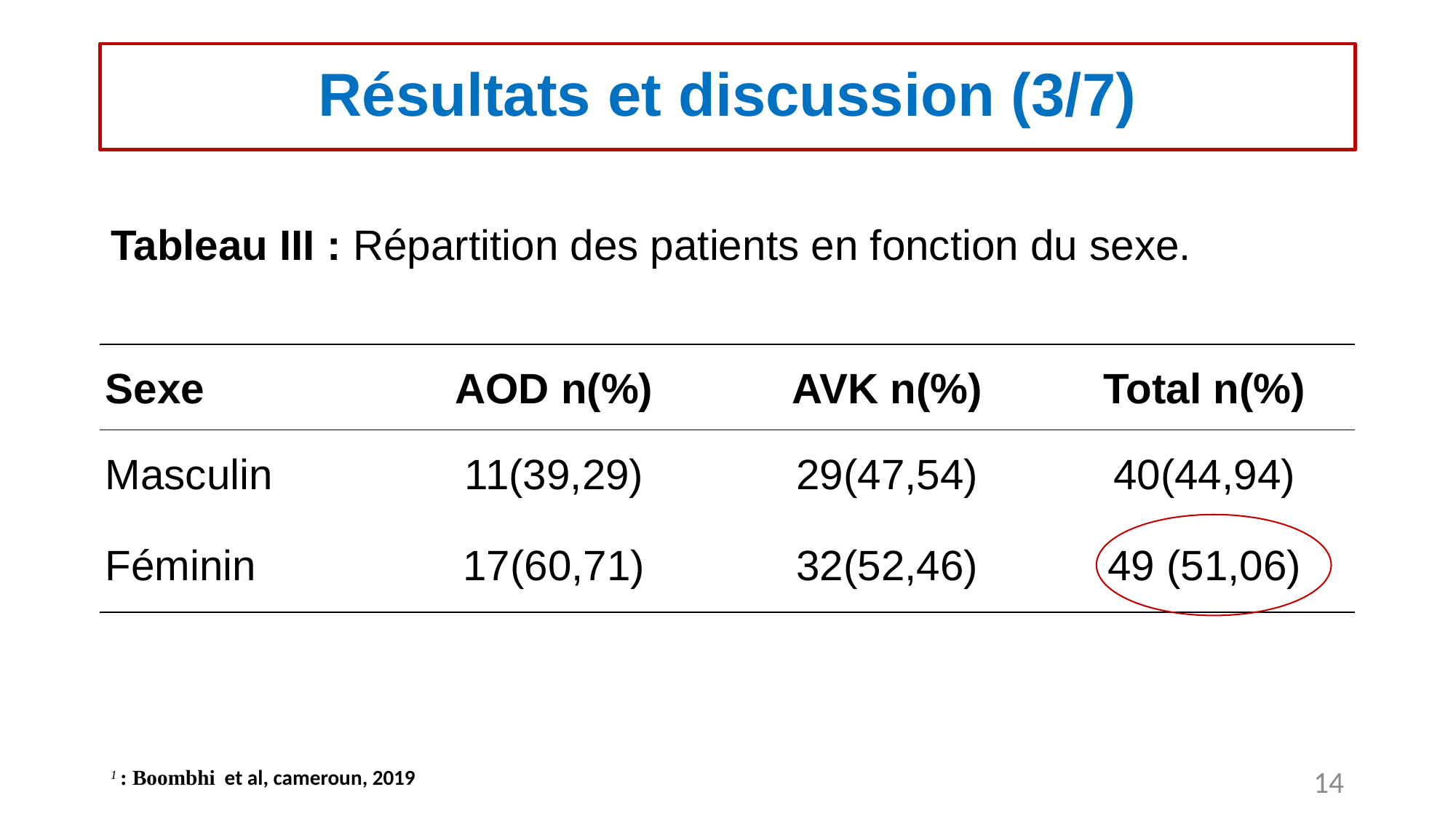

# Résultats et discussion (3/7)
Tableau III : Répartition des patients en fonction du sexe.

| Sexe | AOD n(%) | AVK n(%) | Total n(%) |
| --- | --- | --- | --- |
| Masculin | 11(39,29) | 29(47,54) | 40(44,94) |
| Féminin | 17(60,71) | 32(52,46) | 49 (51,06) |

1 : Boombhi  et al, cameroun, 2019
14